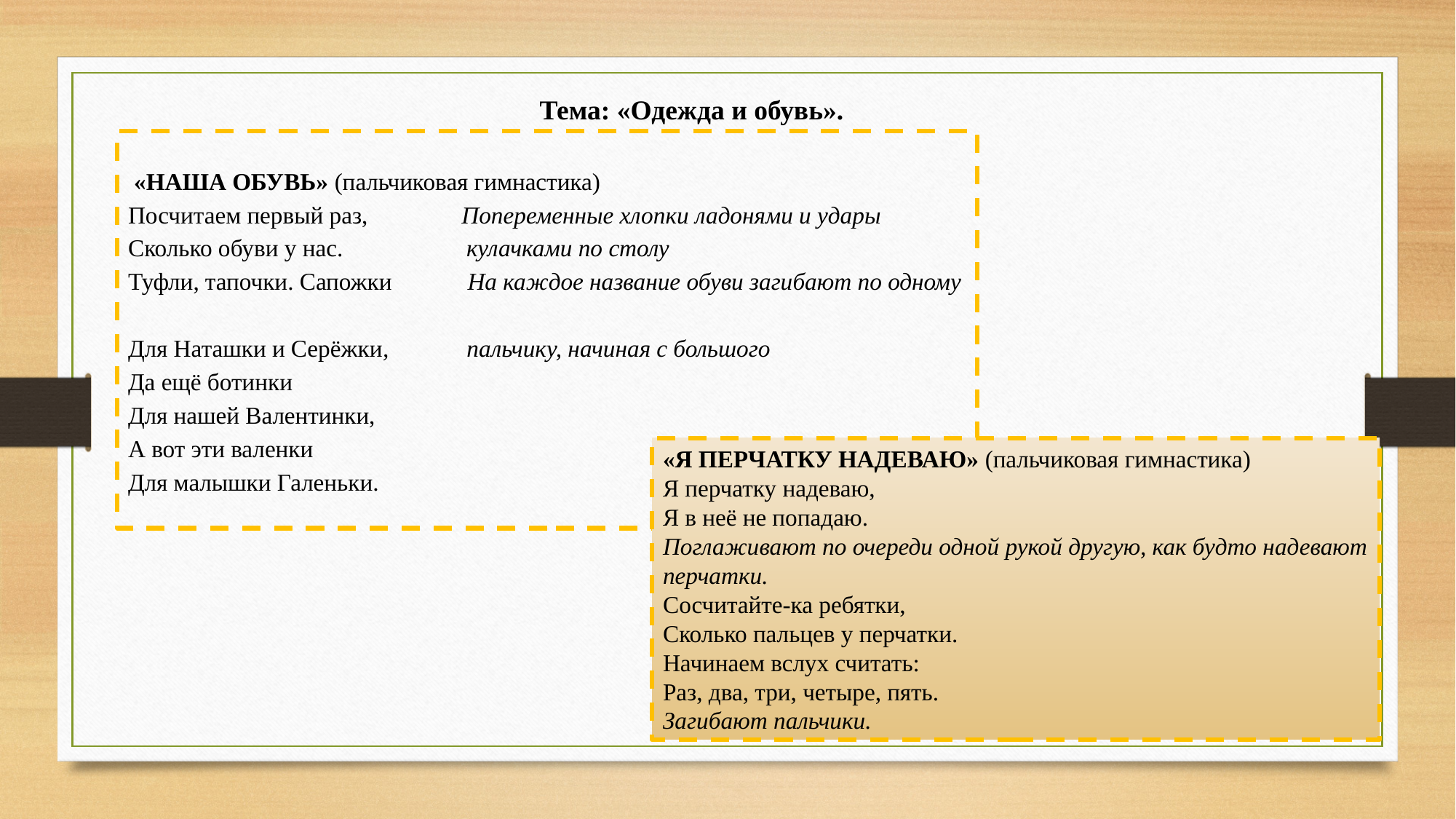

Тема: «Одежда и обувь».

 «НАША ОБУВЬ» (пальчиковая гимнастика)
Посчитаем первый раз,	 Попеременные хлопки ладонями и удары
Сколько обуви у нас.	                  кулачками по столу
Туфли, тапочки. Сапожки	  На каждое название обуви загибают по одному
Для Наташки и Серёжки,             пальчику, начиная с большого
Да ещё ботинки
Для нашей Валентинки,
А вот эти валенки
Для малышки Галеньки.

«Я ПЕРЧАТКУ НАДЕВАЮ» (пальчиковая гимнастика)
Я перчатку надеваю,
Я в неё не попадаю.
Поглаживают по очереди одной рукой другую, как будто надевают перчатки.
Сосчитайте-ка ребятки,
Сколько пальцев у перчатки.
Начинаем вслух считать:
Раз, два, три, четыре, пять.
Загибают пальчики.